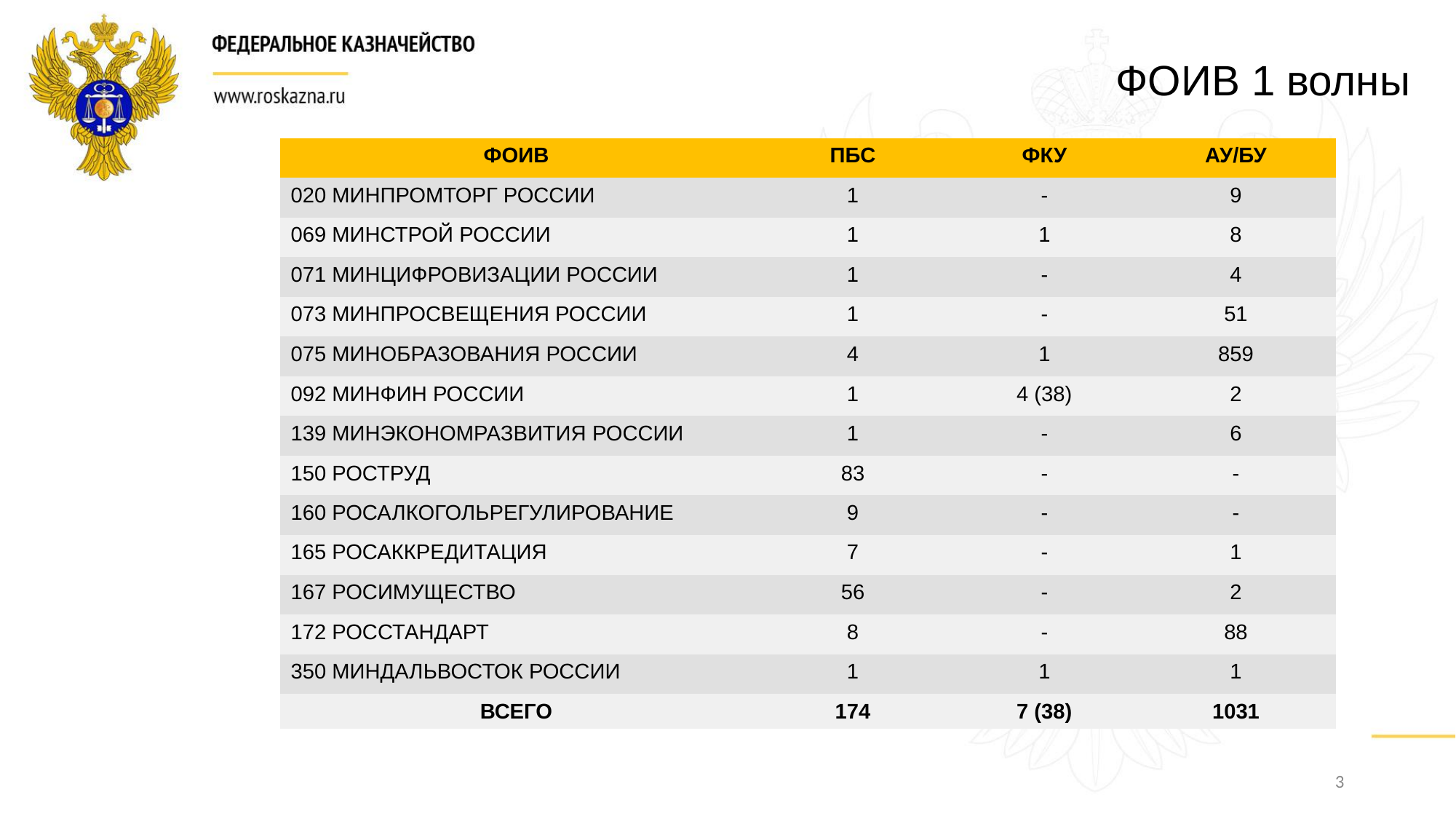

ФОИВ 1 волны
| ФОИВ | ПБС | ФКУ | АУ/БУ |
| --- | --- | --- | --- |
| 020 МИНПРОМТОРГ РОССИИ | 1 | - | 9 |
| 069 МИНСТРОЙ РОССИИ | 1 | 1 | 8 |
| 071 МИНЦИФРОВИЗАЦИИ РОССИИ | 1 | - | 4 |
| 073 МИНПРОСВЕЩЕНИЯ РОССИИ | 1 | - | 51 |
| 075 МИНОБРАЗОВАНИЯ РОССИИ | 4 | 1 | 859 |
| 092 МИНФИН РОССИИ | 1 | 4 (38) | 2 |
| 139 МИНЭКОНОМРАЗВИТИЯ РОССИИ | 1 | - | 6 |
| 150 РОСТРУД | 83 | - | - |
| 160 РОСАЛКОГОЛЬРЕГУЛИРОВАНИЕ | 9 | - | - |
| 165 РОСАККРЕДИТАЦИЯ | 7 | - | 1 |
| 167 РОСИМУЩЕСТВО | 56 | - | 2 |
| 172 РОССТАНДАРТ | 8 | - | 88 |
| 350 МИНДАЛЬВОСТОК РОССИИ | 1 | 1 | 1 |
| ВСЕГО | 174 | 7 (38) | 1031 |
3